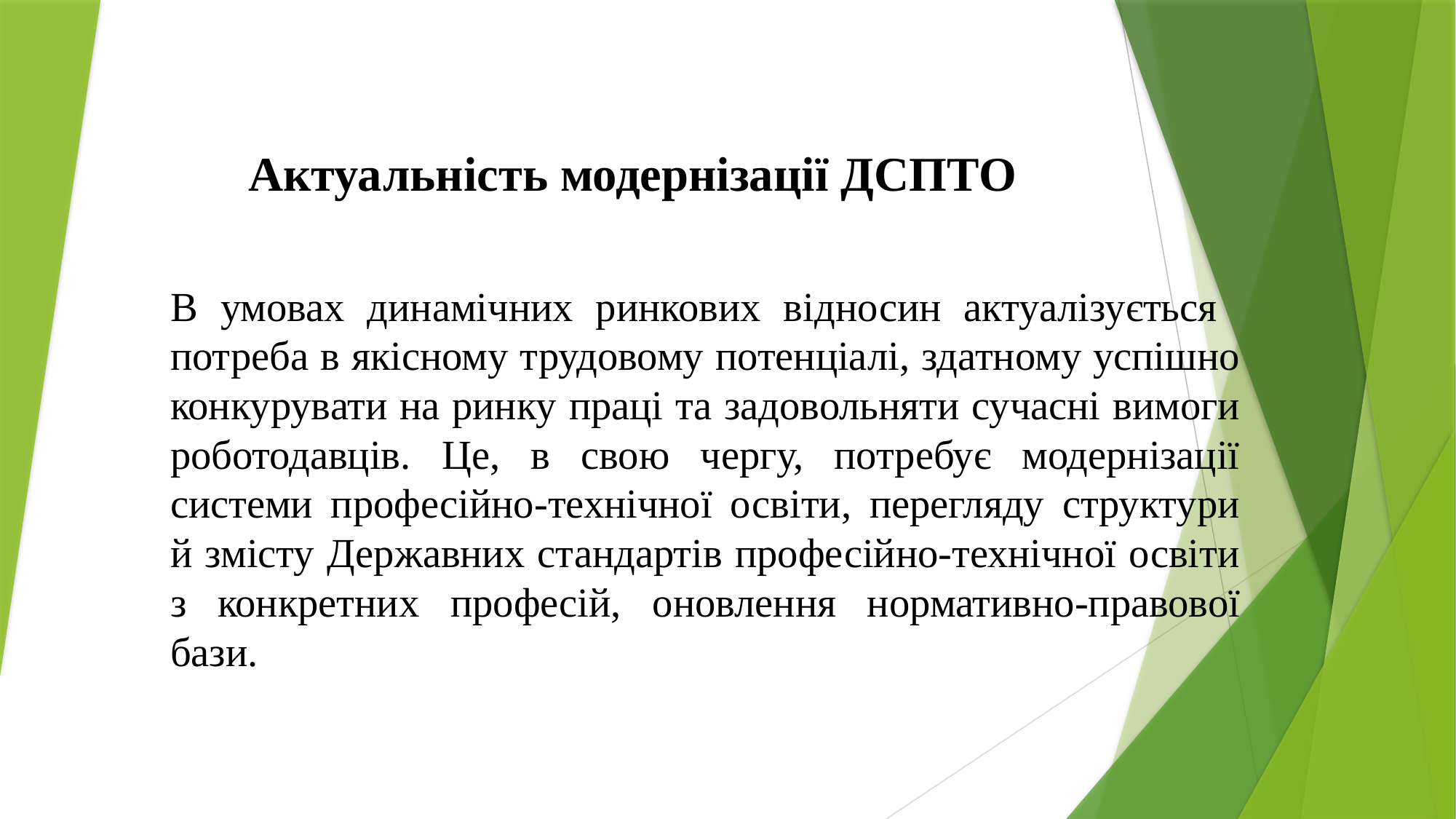

# Актуальність модернізації ДСПТО
В умовах динамічних ринкових відносин актуалізується  потреба в якісному трудовому потенціалі, здатному успішно конкурувати на ринку праці та задовольняти сучасні вимоги роботодавців. Це, в свою чергу, потребує модернізації системи професійно-технічної освіти, перегляду структури й змісту Державних стандартів професійно-технічної освіти з конкретних професій, оновлення нормативно-правової бази.